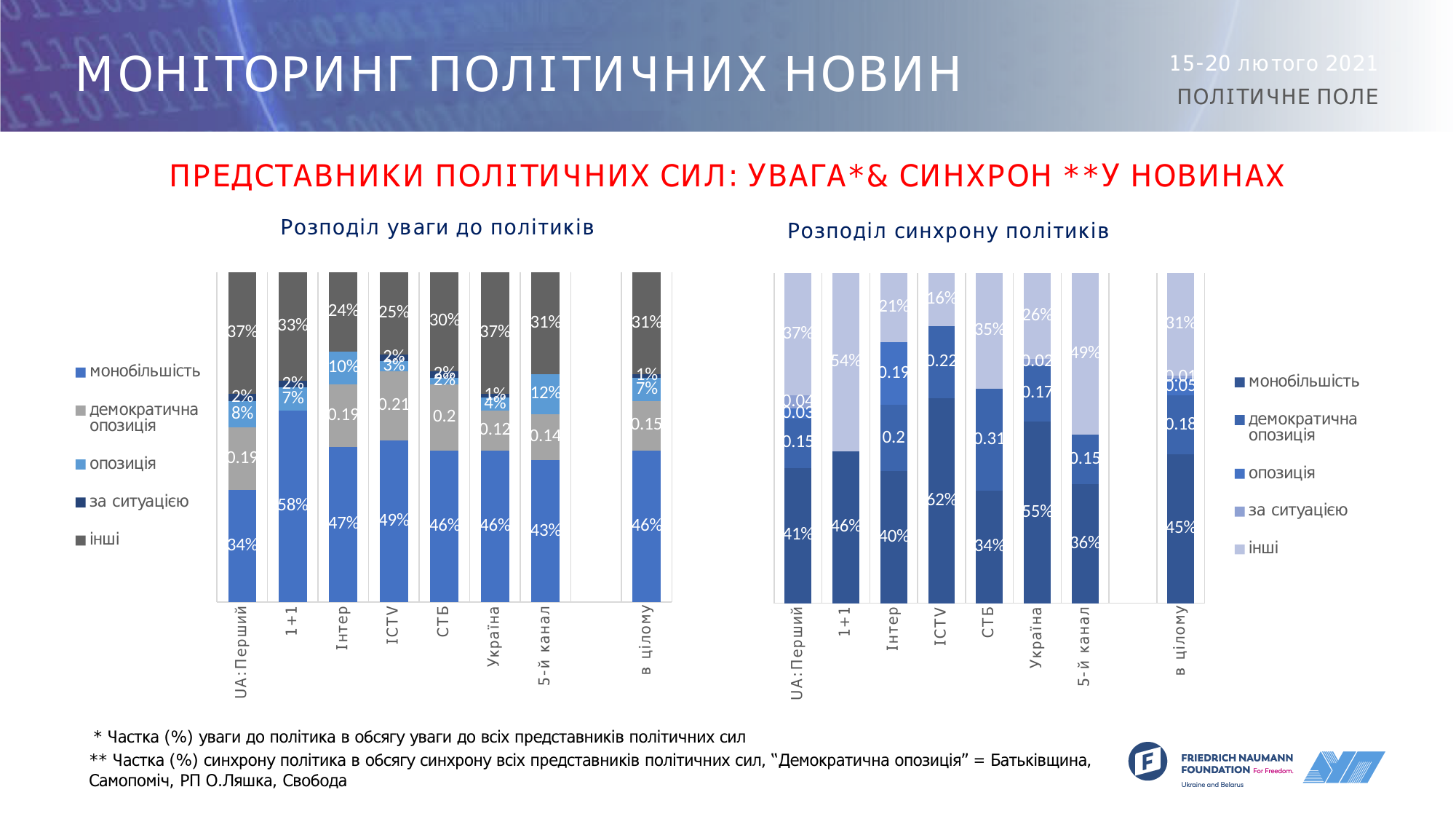

# МОНІТОРИНГ ПОЛІТИЧНИХ НОВИН
15-20 лютого 2021
ПОЛІТИЧНЕ ПОЛЕ

### Chart: Розподіл уваги до політиків

| Category | монобільшість | демократична опозиція | опозиція | за ситуацією | інші |
|---|---|---|---|---|---|
| UA:Перший | 0.34 | 0.19 | 0.08 | 0.02 | 0.37 |
| 1+1 | 0.58 | None | 0.07 | 0.02 | 0.33 |
| Інтер | 0.47 | 0.19 | 0.1 | None | 0.24 |
| ICTV | 0.49 | 0.21 | 0.03 | 0.02 | 0.25 |
| СТБ | 0.46 | 0.2 | 0.02 | 0.02 | 0.3 |
| Україна | 0.46 | 0.12 | 0.04 | 0.01 | 0.37 |
| 5-й канал | 0.43 | 0.14 | 0.12 | None | 0.31 |
|  | None | None | None | None | None |
| в цілому | 0.46 | 0.15 | 0.07 | 0.01 | 0.31 |

### Chart: Розподіл синхрону політиків

| Category | монобільшість | демократична опозиція | опозиція | за ситуацією | інші |
|---|---|---|---|---|---|
| UA:Перший | 0.41 | 0.15 | 0.03 | 0.04 | 0.37 |
| 1+1 | 0.46 | None | None | None | 0.54 |
| Інтер | 0.4 | 0.2 | 0.19 | None | 0.21 |
| ICTV | 0.62 | 0.22 | None | None | 0.16 |
| СТБ | 0.34 | 0.31 | None | None | 0.35 |
| Україна | 0.55 | 0.17 | None | 0.02 | 0.26 |
| 5-й канал | 0.36 | 0.15 | None | None | 0.49 |
|  | None | None | None | None | None |
| в цілому | 0.45 | 0.18 | 0.05 | 0.01 | 0.31 |
ПРЕДСТАВНИКИ ПОЛІТИЧНИХ СИЛ: УВАГА*& СИНХРОН **У НОВИНАХ
* Частка (%) уваги до політика в обсягу уваги до всіх представників політичних сил
** Частка (%) синхрону політика в обсягу синхрону всіх представників політичних сил, “Демократична опозиція” = Батькiвщина, Самопомiч, РП О.Ляшка, Свобода